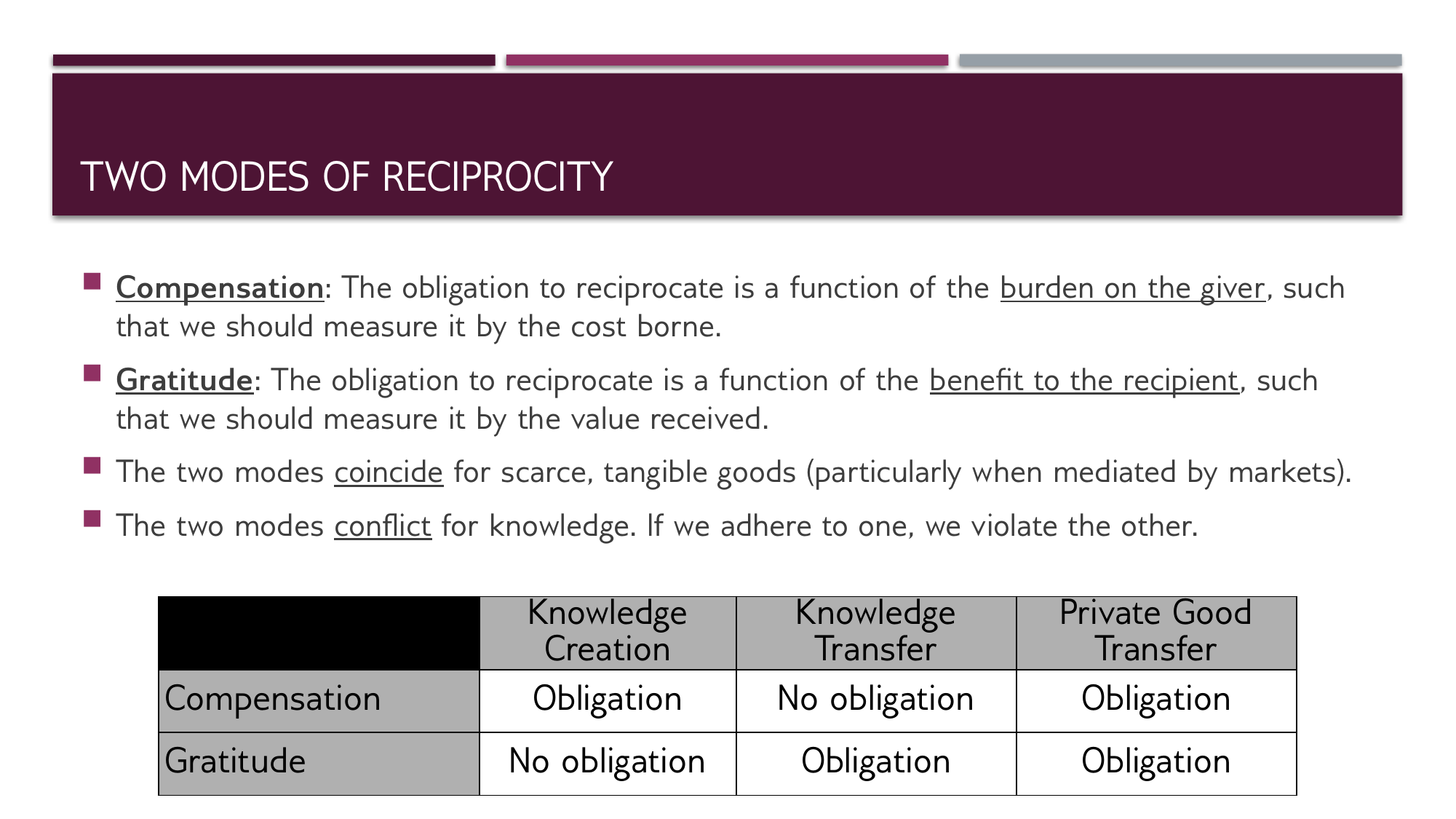

# Two modes of reciprocity
Compensation: The obligation to reciprocate is a function of the burden on the giver, such that we should measure it by the cost borne.
Gratitude: The obligation to reciprocate is a function of the benefit to the recipient, such that we should measure it by the value received.
The two modes coincide for scarce, tangible goods (particularly when mediated by markets).
The two modes conflict for knowledge. If we adhere to one, we violate the other.
|  | Knowledge Creation | Knowledge Transfer | Private Good Transfer |
| --- | --- | --- | --- |
| Compensation | Obligation | No obligation | Obligation |
| Gratitude | No obligation | Obligation | Obligation |